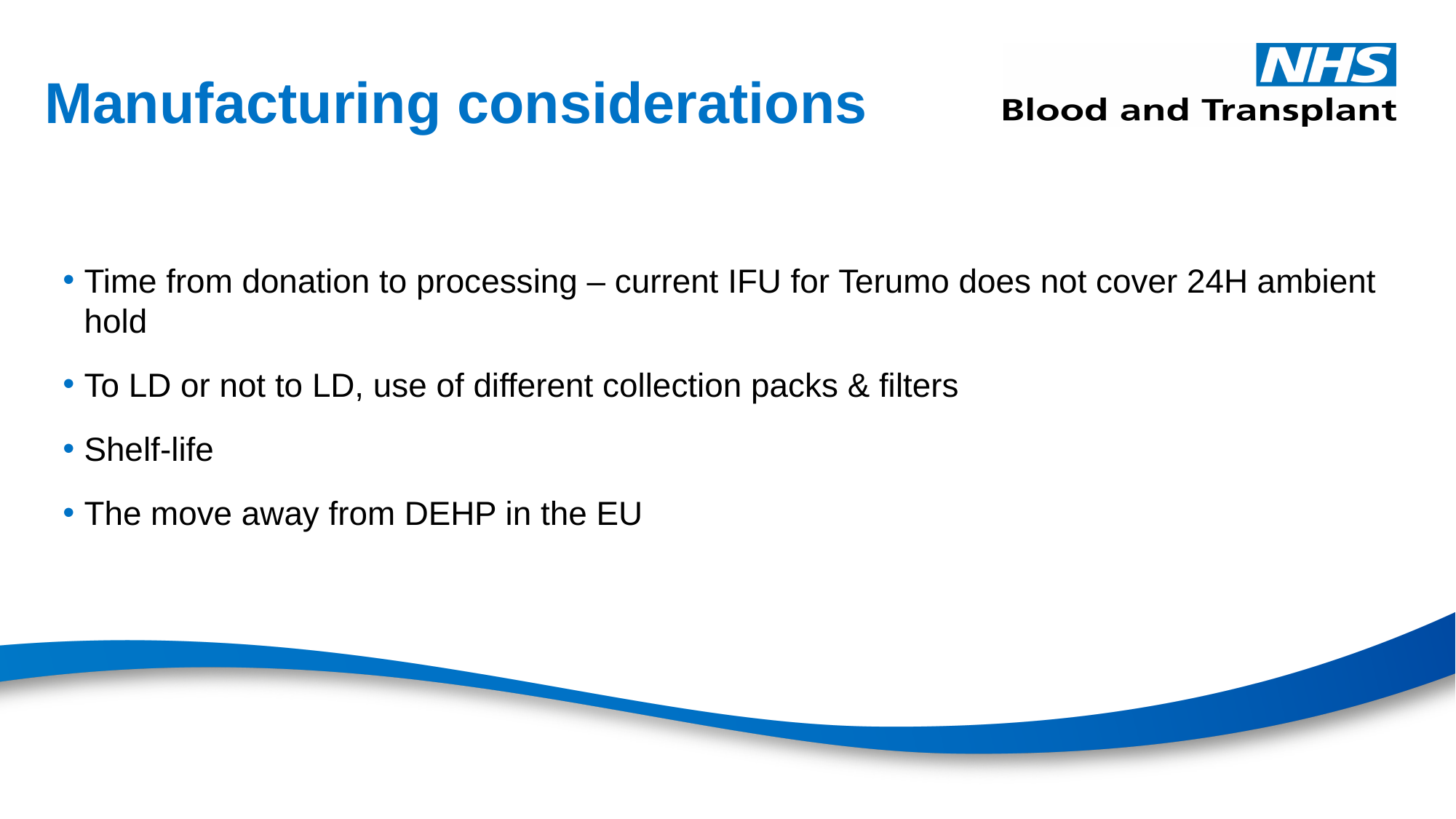

# Manufacturing considerations
Time from donation to processing – current IFU for Terumo does not cover 24H ambient hold
To LD or not to LD, use of different collection packs & filters
Shelf-life
The move away from DEHP in the EU